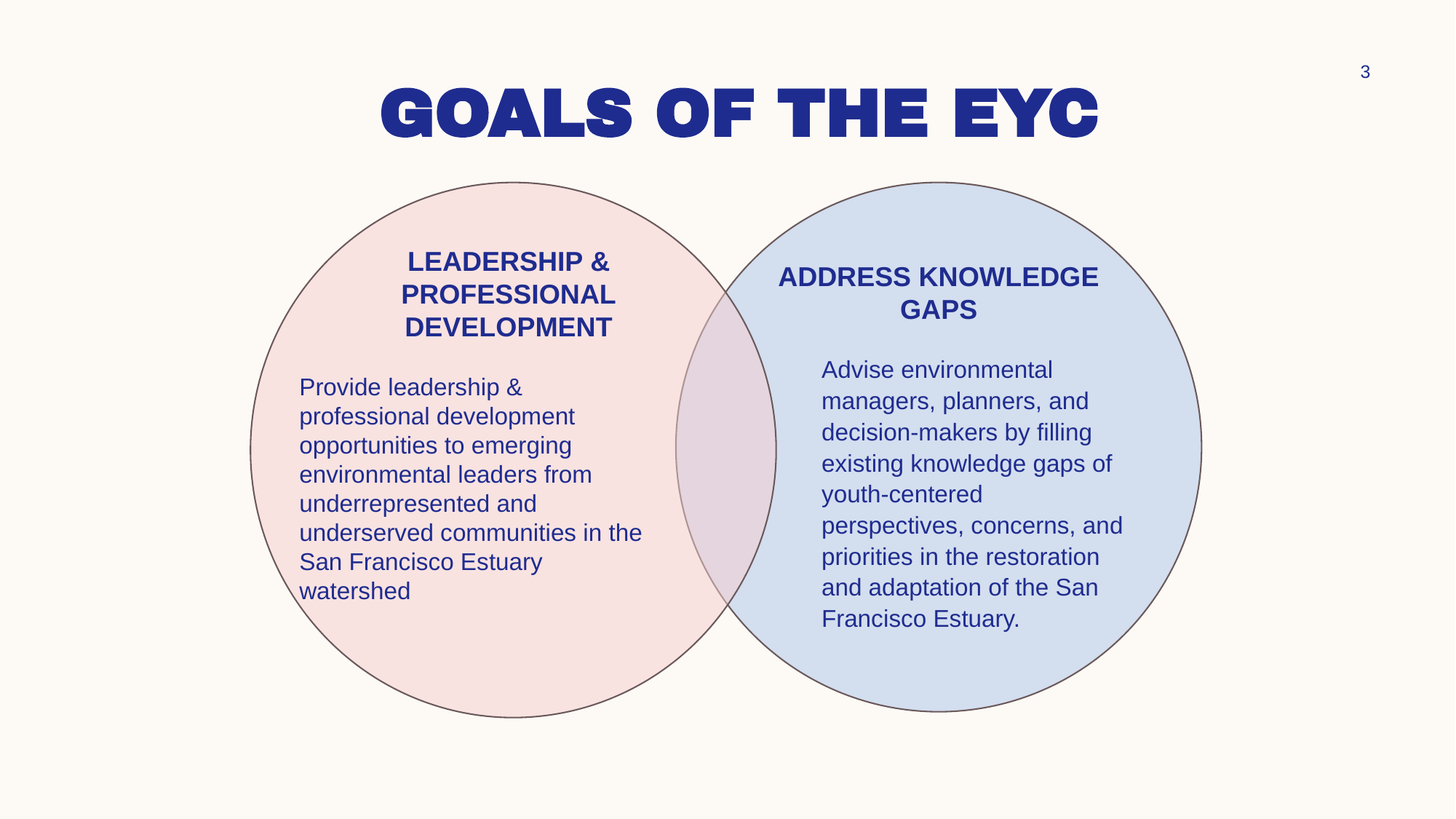

3
# Goals of the EYC

Leadership & Professional
Development
Provide leadership & professional development opportunities to emerging environmental leaders from underrepresented and underserved communities in the San Francisco Estuary watershed

Address knowledge
gaps
Advise environmental managers, planners, and decision-makers by filling existing knowledge gaps of youth-centered perspectives, concerns, and priorities in the restoration and adaptation of the San Francisco Estuary.